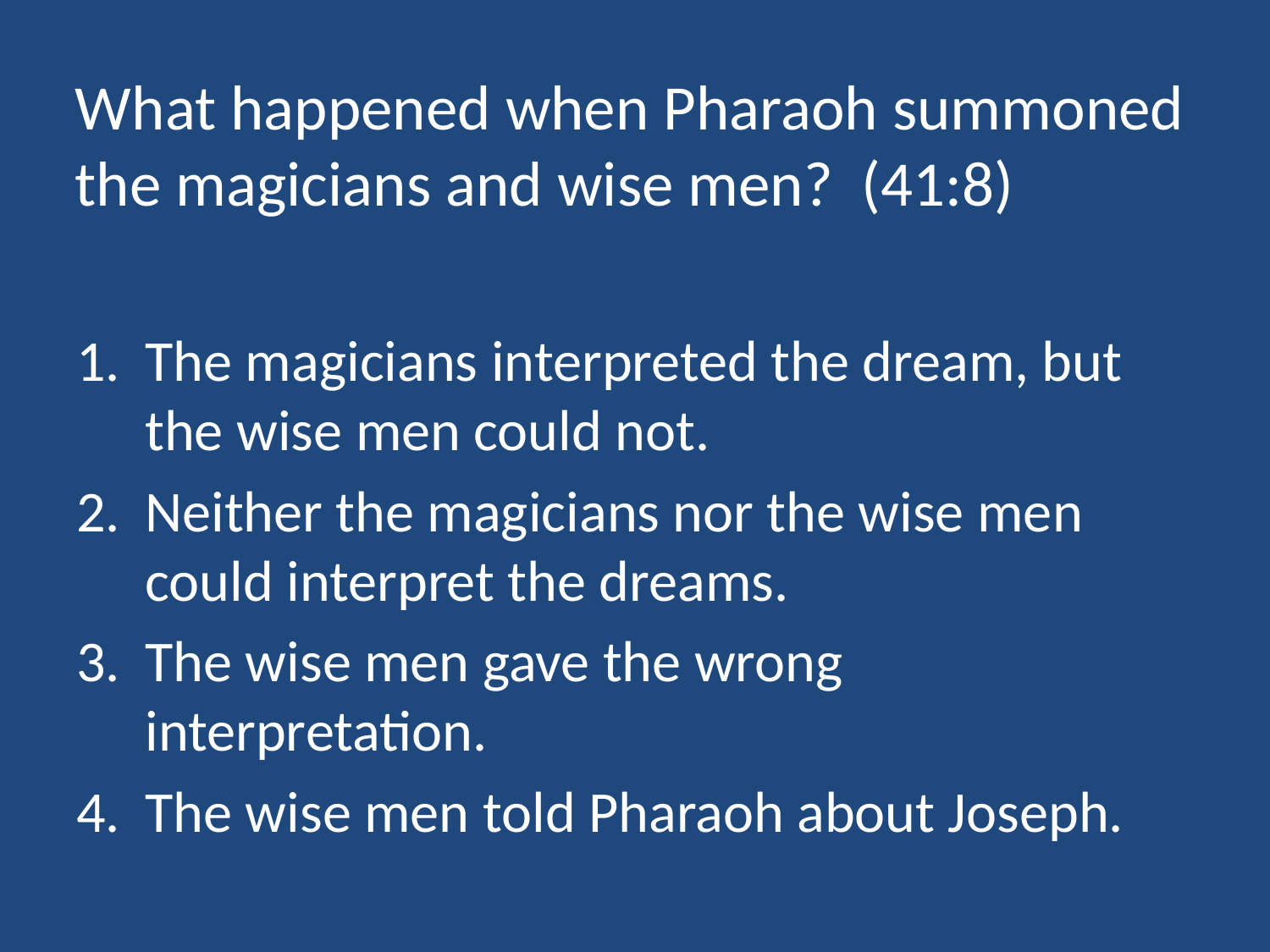

# What happened when Pharaoh summoned the magicians and wise men?  (41:8)
The magicians interpreted the dream, but the wise men could not.
Neither the magicians nor the wise men could interpret the dreams.
The wise men gave the wrong interpretation.
The wise men told Pharaoh about Joseph.